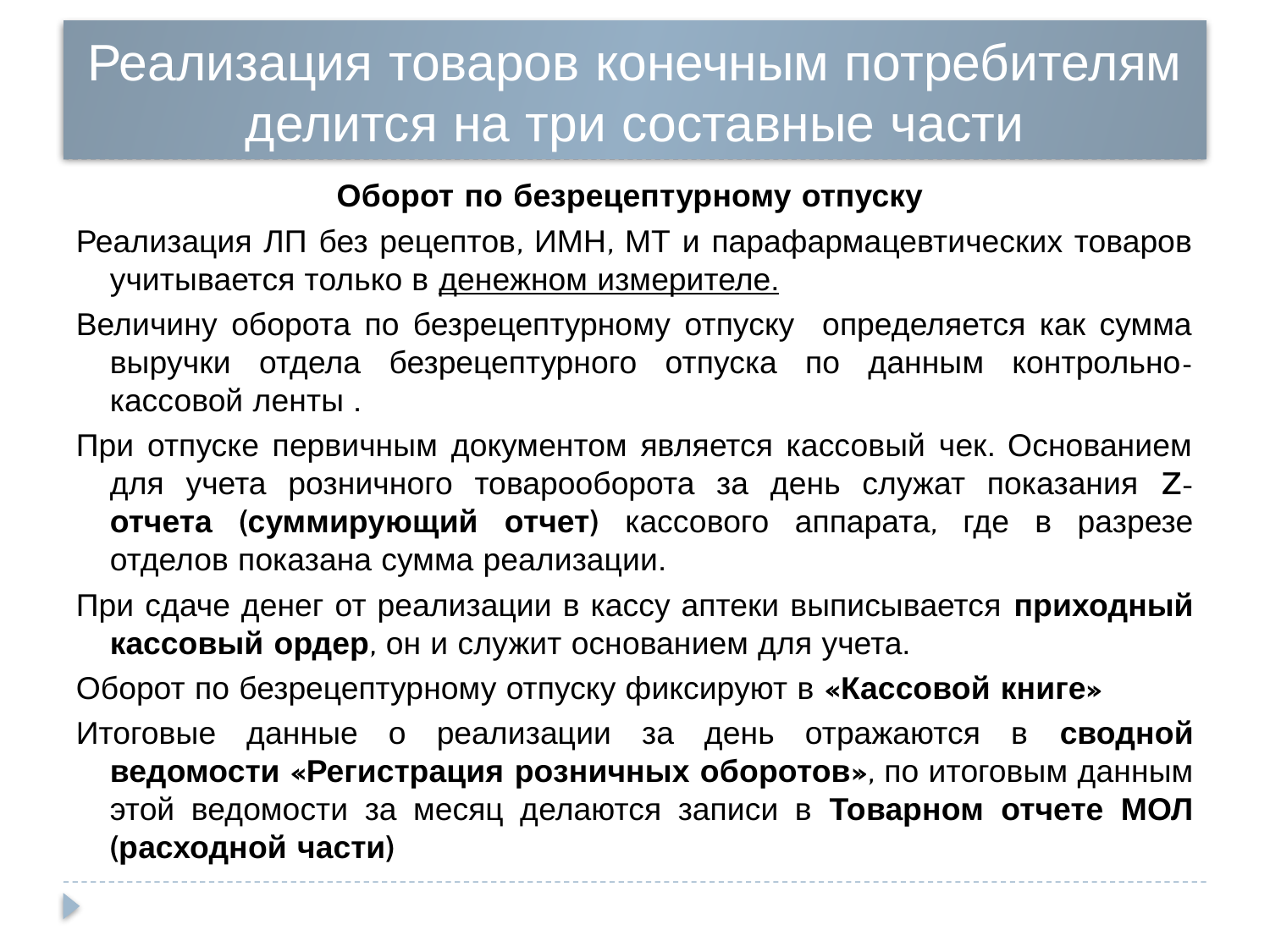

# Реализация товаров конечным потребителям делится на три составные части
Оборот по безрецептурному отпуску
Реализация ЛП без рецептов, ИМН, МТ и парафармацевтических товаров учитывается только в денежном измерителе.
Величину оборота по безрецептурному отпуску  определяется как сумма выручки отдела безрецептурного отпуска по данным контрольно-кассовой ленты .
При отпуске первичным документом является кассовый чек. Основанием для учета розничного товарооборота за день служат показания Z-отчета (суммирующий отчет) кассового аппарата, где в разрезе отделов показана сумма реализации.
При сдаче денег от реализации в кассу аптеки выписывается приходный кассовый ордер, он и служит основанием для учета.
Оборот по безрецептурному отпуску фиксируют в «Кассовой книге»
Итоговые данные о реализации за день отражаются в сводной ведомости «Регистрация розничных оборотов», по итоговым данным этой ведомости за месяц делаются записи в Товарном отчете МОЛ (расходной части)